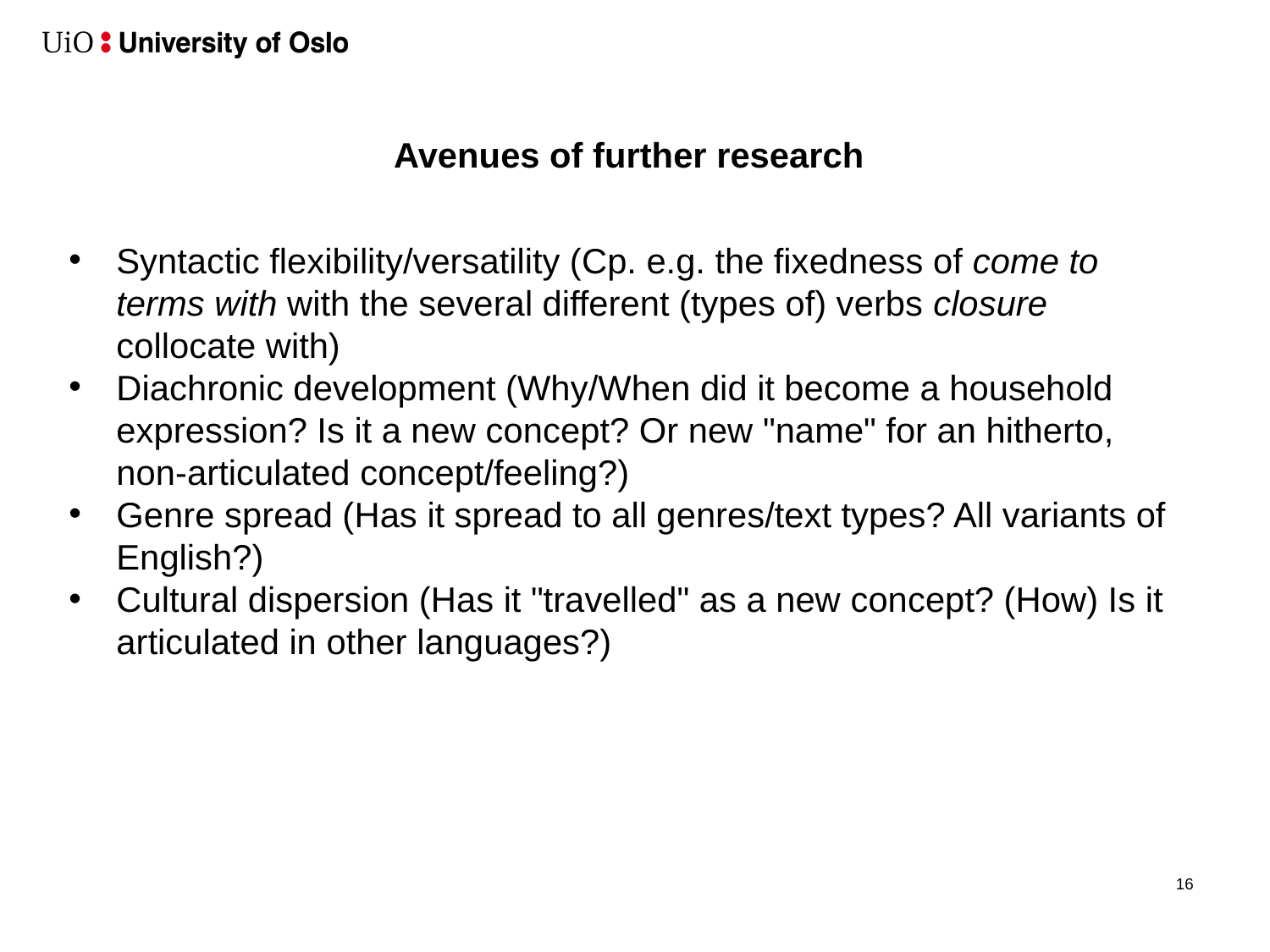

Avenues of further research

Syntactic flexibility/versatility (Cp. e.g. the fixedness of come to terms with with the several different (types of) verbs closure collocate with)
Diachronic development (Why/When did it become a household expression? Is it a new concept? Or new "name" for an hitherto, non-articulated concept/feeling?)
Genre spread (Has it spread to all genres/text types? All variants of English?)
Cultural dispersion (Has it "travelled" as a new concept? (How) Is it articulated in other languages?)
16